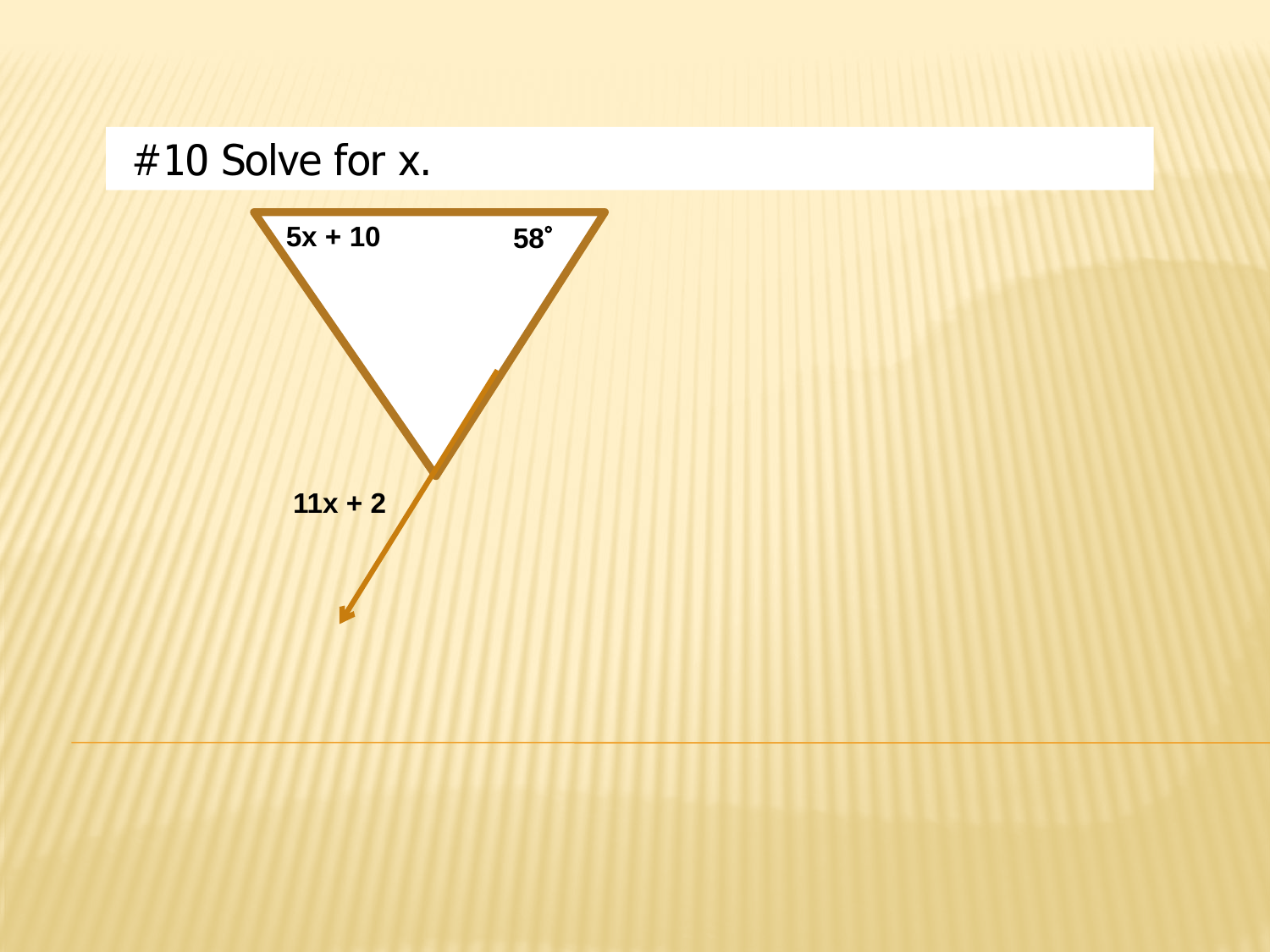

#10 Solve for x.

5x + 10
58°
11x + 2